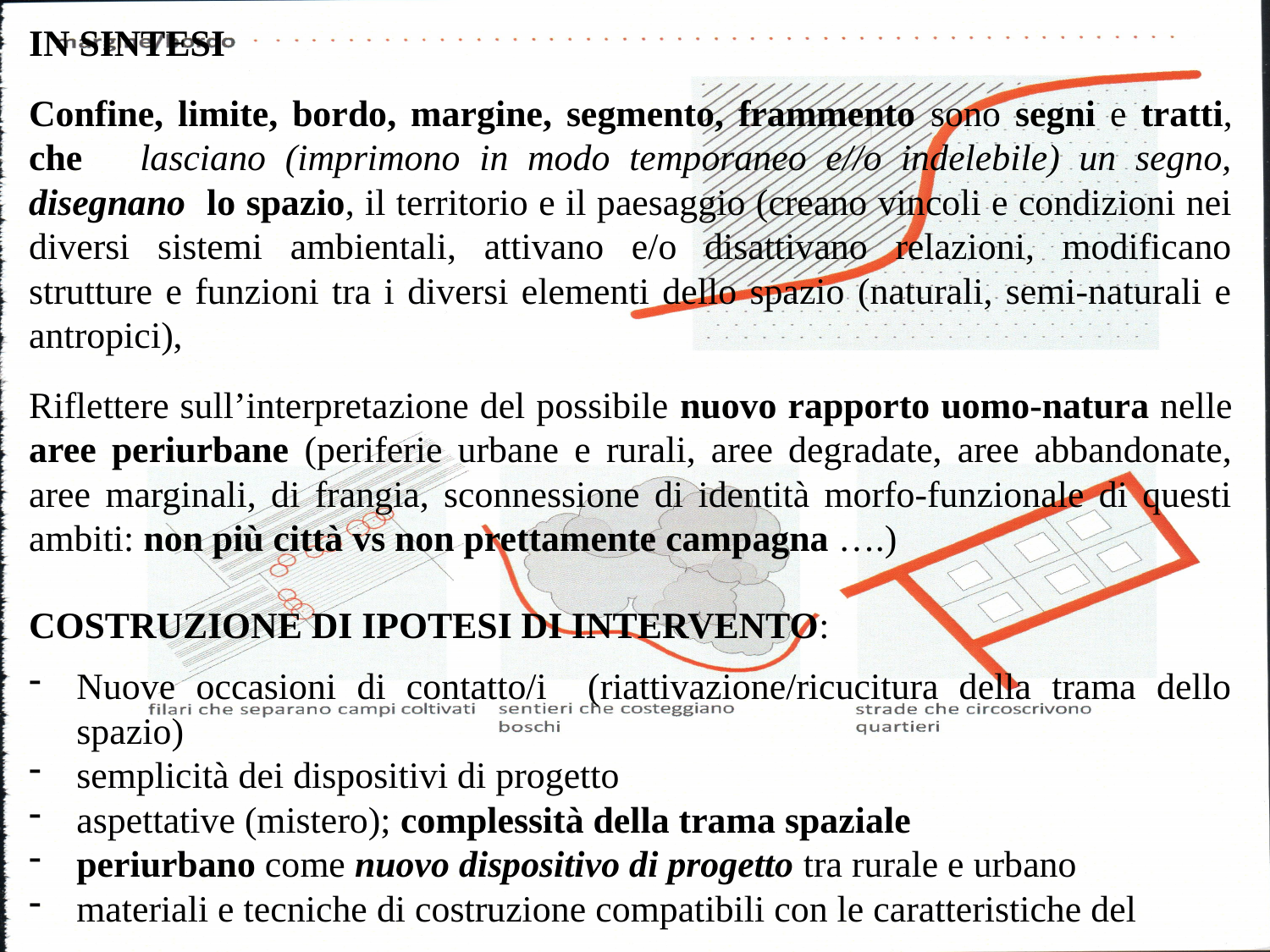

IN SINTESI

Confine, limite, bordo, margine, segmento, frammento sono segni e tratti, che   lasciano (imprimono in modo temporaneo e//o indelebile) un segno, disegnano  lo spazio, il territorio e il paesaggio (creano vincoli e condizioni nei diversi sistemi ambientali, attivano e/o disattivano relazioni, modificano strutture e funzioni tra i diversi elementi dello spazio (naturali, semi-naturali e antropici),

Riflettere sull’interpretazione del possibile nuovo rapporto uomo-natura nelle aree periurbane (periferie urbane e rurali, aree degradate, aree abbandonate, aree marginali, di frangia, sconnessione di identità morfo-funzionale di questi ambiti: non più città vs non prettamente campagna ….)

COSTRUZIONE DI IPOTESI DI INTERVENTO:

Nuove occasioni di contatto/i  (riattivazione/ricucitura della trama dello spazio)
semplicità dei dispositivi di progetto
aspettative (mistero); complessità della trama spaziale
periurbano come nuovo dispositivo di progetto tra rurale e urbano
materiali e tecniche di costruzione compatibili con le caratteristiche del